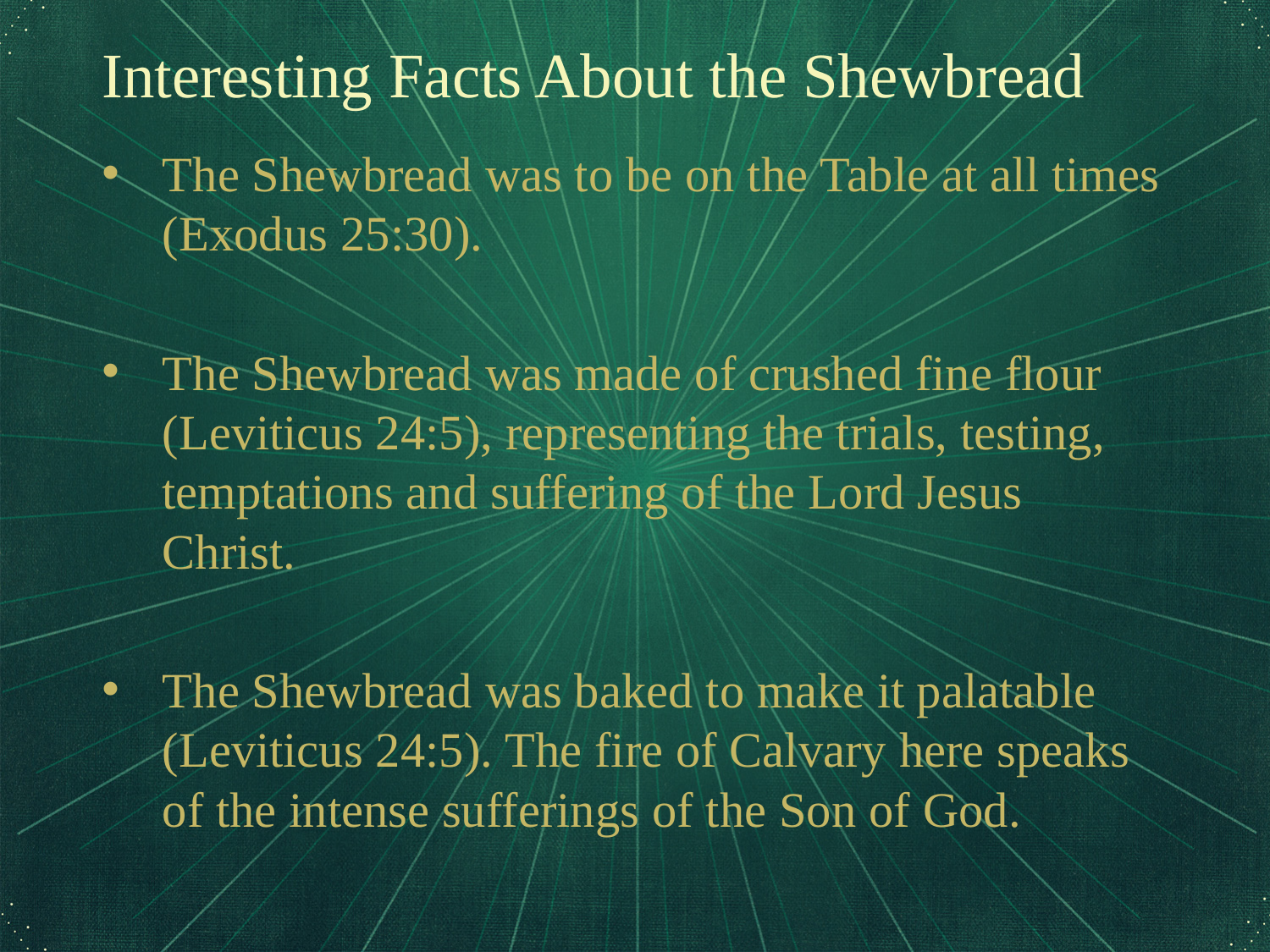

Interesting Facts About the Shewbread
The Shewbread was to be on the Table at all times (Exodus 25:30).

The Shewbread was made of crushed fine flour (Leviticus 24:5), representing the trials, testing, temptations and suffering of the Lord Jesus Christ.

The Shewbread was baked to make it palatable (Leviticus 24:5). The fire of Calvary here speaks of the intense sufferings of the Son of God.